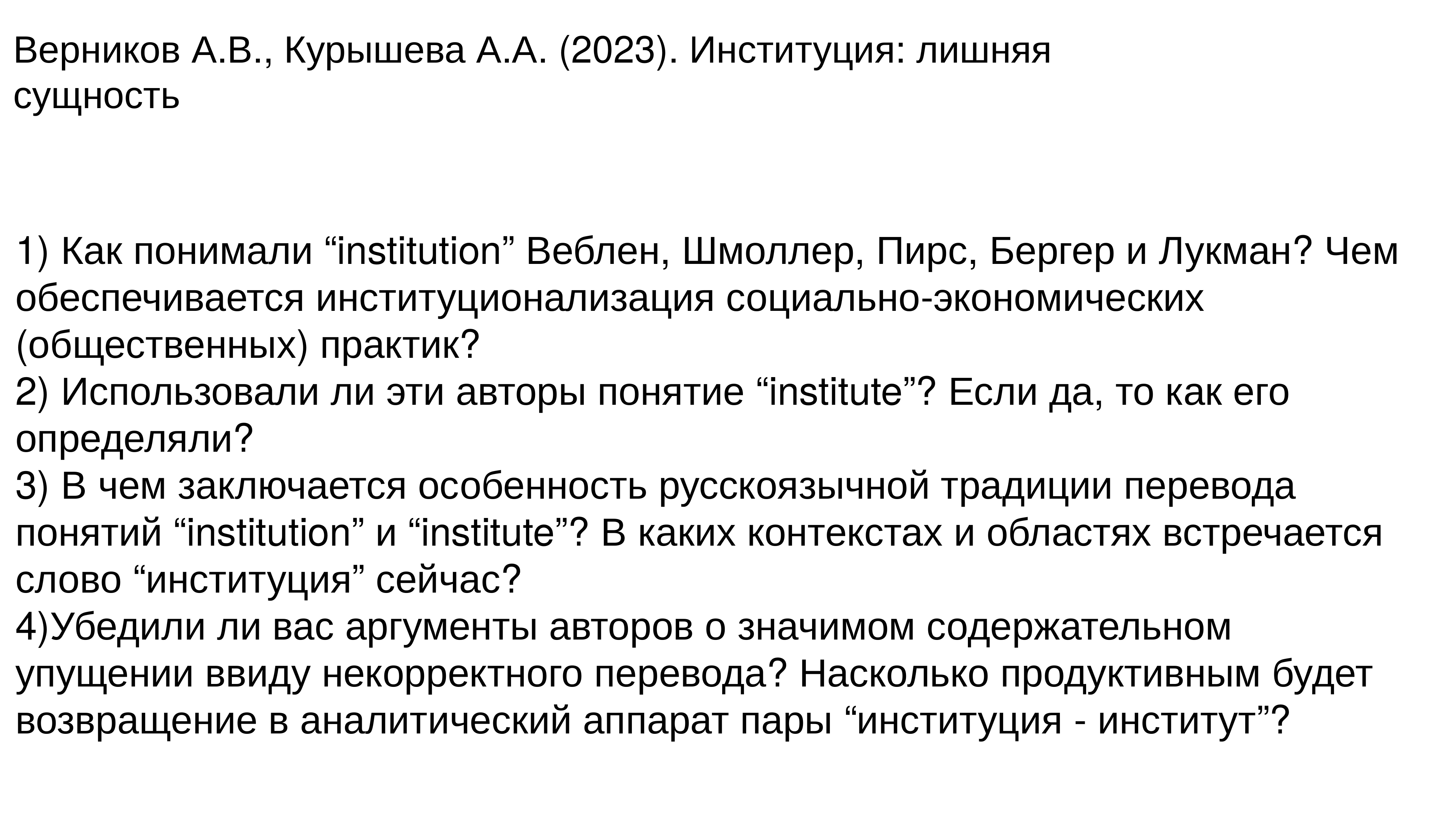

# Верников А.В., Курышева А.А. (2023). Институция: лишняя сущность
или недостающее звено? // Journal of Institutional Studies. 2023. №15(4). С. 109-123.
1) Как понимали “institution” Веблен, Шмоллер, Пирс, Бергер и Лукман? Чем обеспечивается институционализация социально-экономических (общественных) практик?
2) Использовали ли эти авторы понятие “institute”? Если да, то как его определяли?
3) В чем заключается особенность русскоязычной традиции перевода понятий “institution” и “institute”? В каких контекстах и областях встречается слово “институция” сейчас?
4)Убедили ли вас аргументы авторов о значимом содержательном упущении ввиду некорректного перевода? Насколько продуктивным будет возвращение в аналитический аппарат пары “институция - институт”?